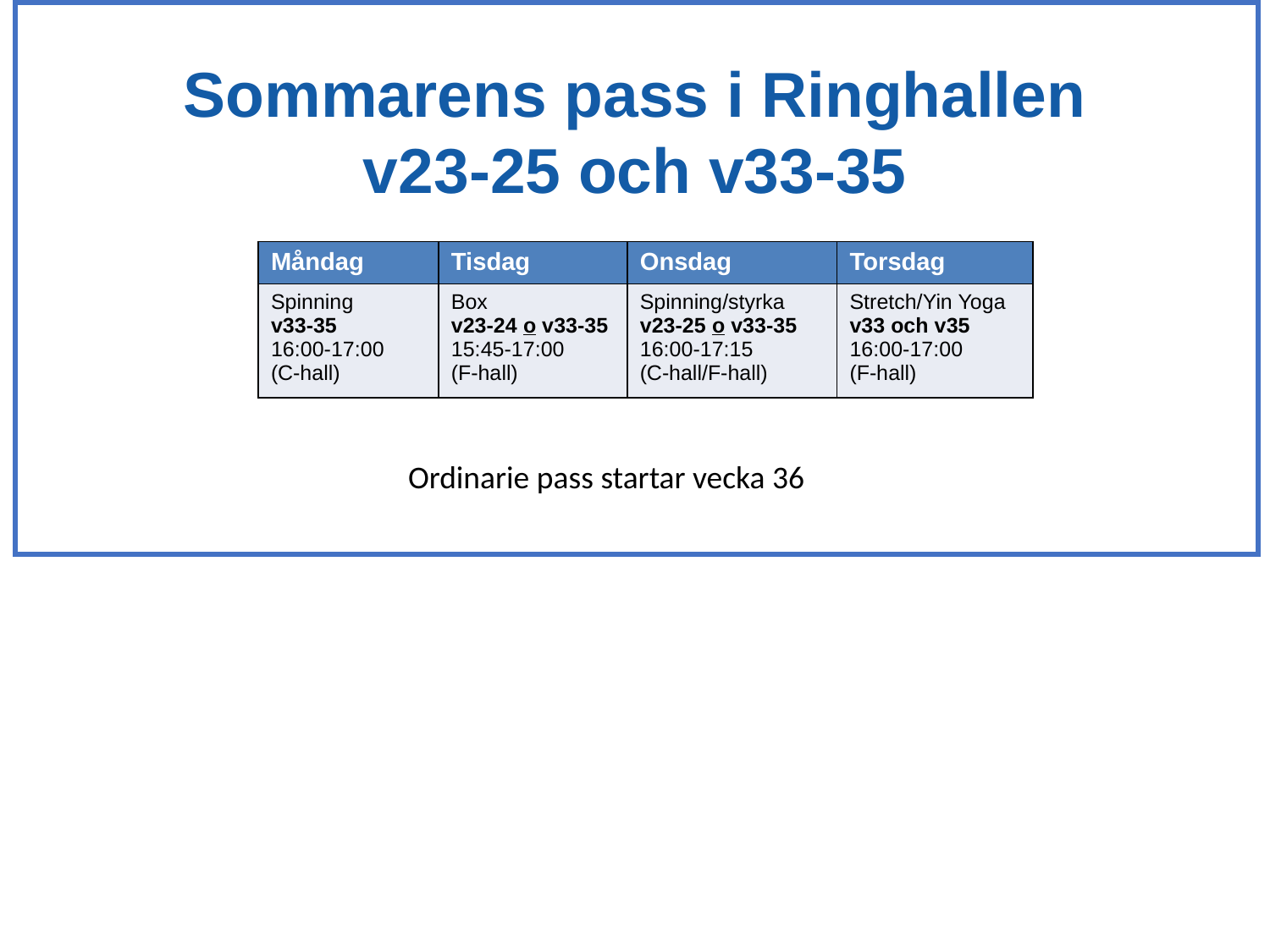

Sommarens pass i Ringhallen
v23-25 och v33-35
| Måndag | Tisdag | Onsdag | Torsdag |
| --- | --- | --- | --- |
| Spinning v33-35 16:00-17:00 (C-hall) | Box v23-24 o v33-35 15:45-17:00 (F-hall) | Spinning/styrka v23-25 o v33-35 16:00-17:15 (C-hall/F-hall) | Stretch/Yin Yoga v33 och v35 16:00-17:00 (F-hall) |
Ordinarie pass startar vecka 36